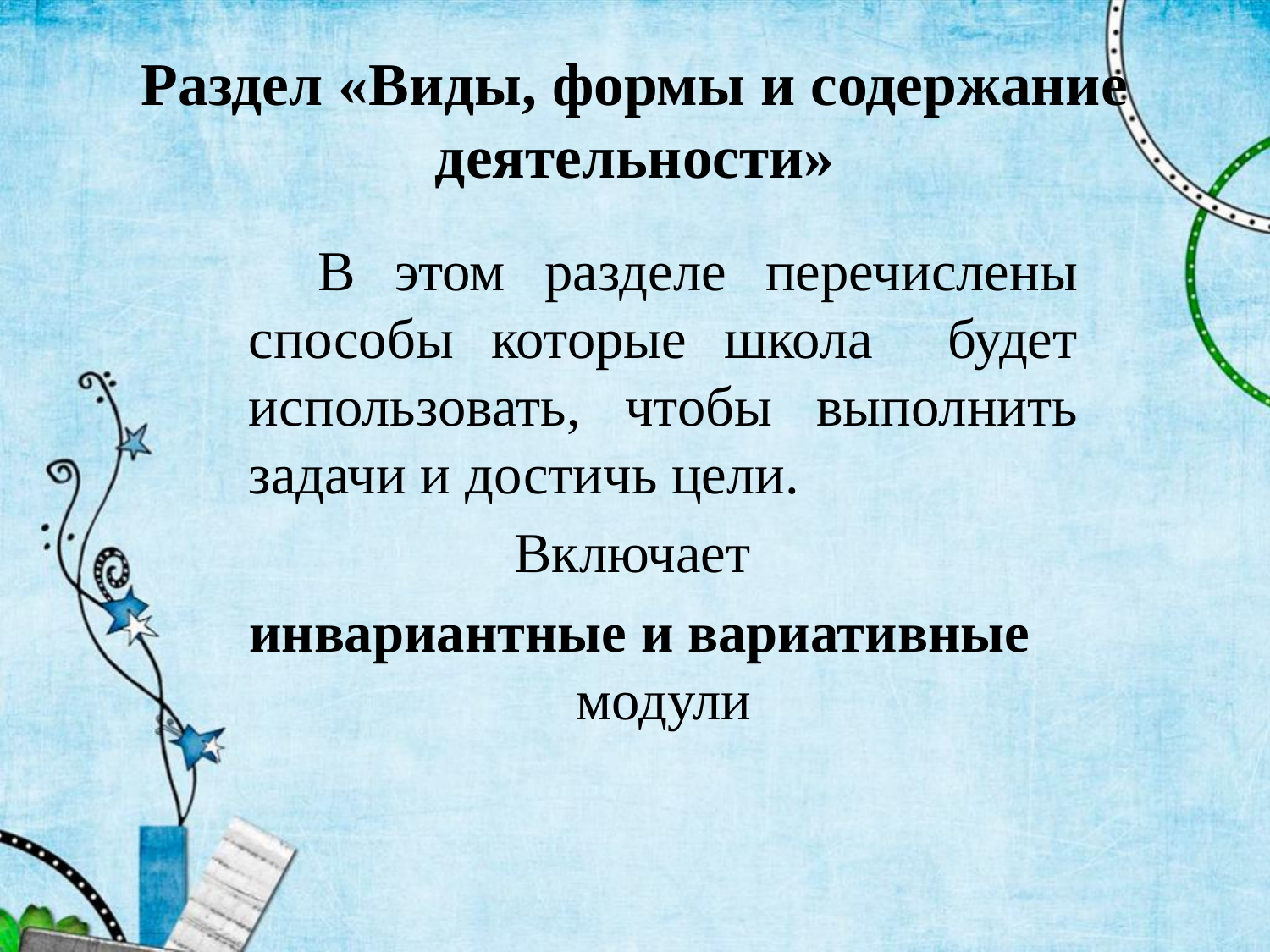

# Раздел «Виды, формы и содержание деятельности»
   В этом разделе перечислены способы которые школа  будет использовать, чтобы выполнить задачи и достичь цели.
Включает
инвариантные и вариативные модули